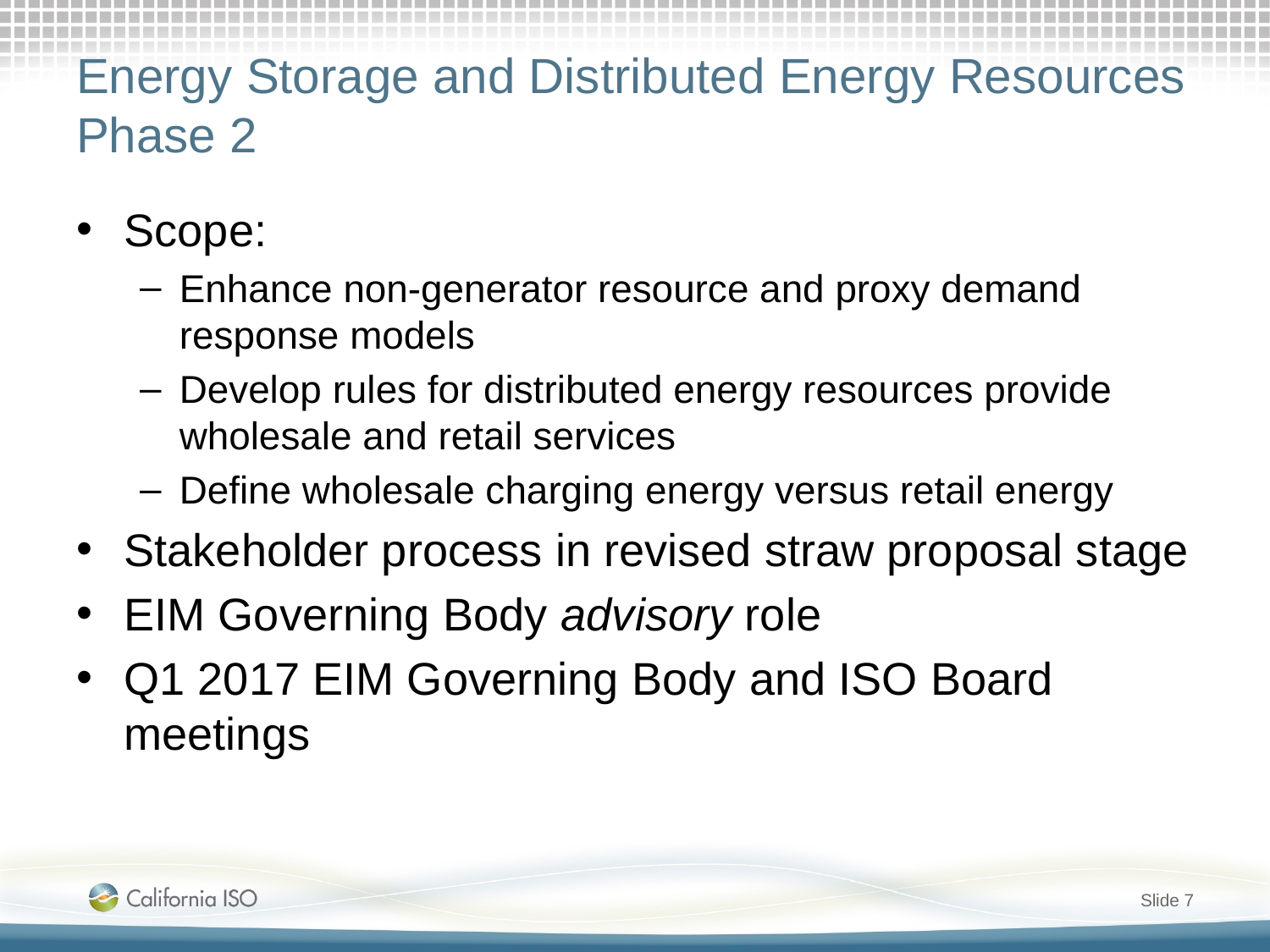

# Energy Storage and Distributed Energy Resources Phase 2
Scope:
Enhance non-generator resource and proxy demand response models
Develop rules for distributed energy resources provide  wholesale and retail services
Define wholesale charging energy versus retail energy
Stakeholder process in revised straw proposal stage
EIM Governing Body advisory role
Q1 2017 EIM Governing Body and ISO Board meetings

Slide 7